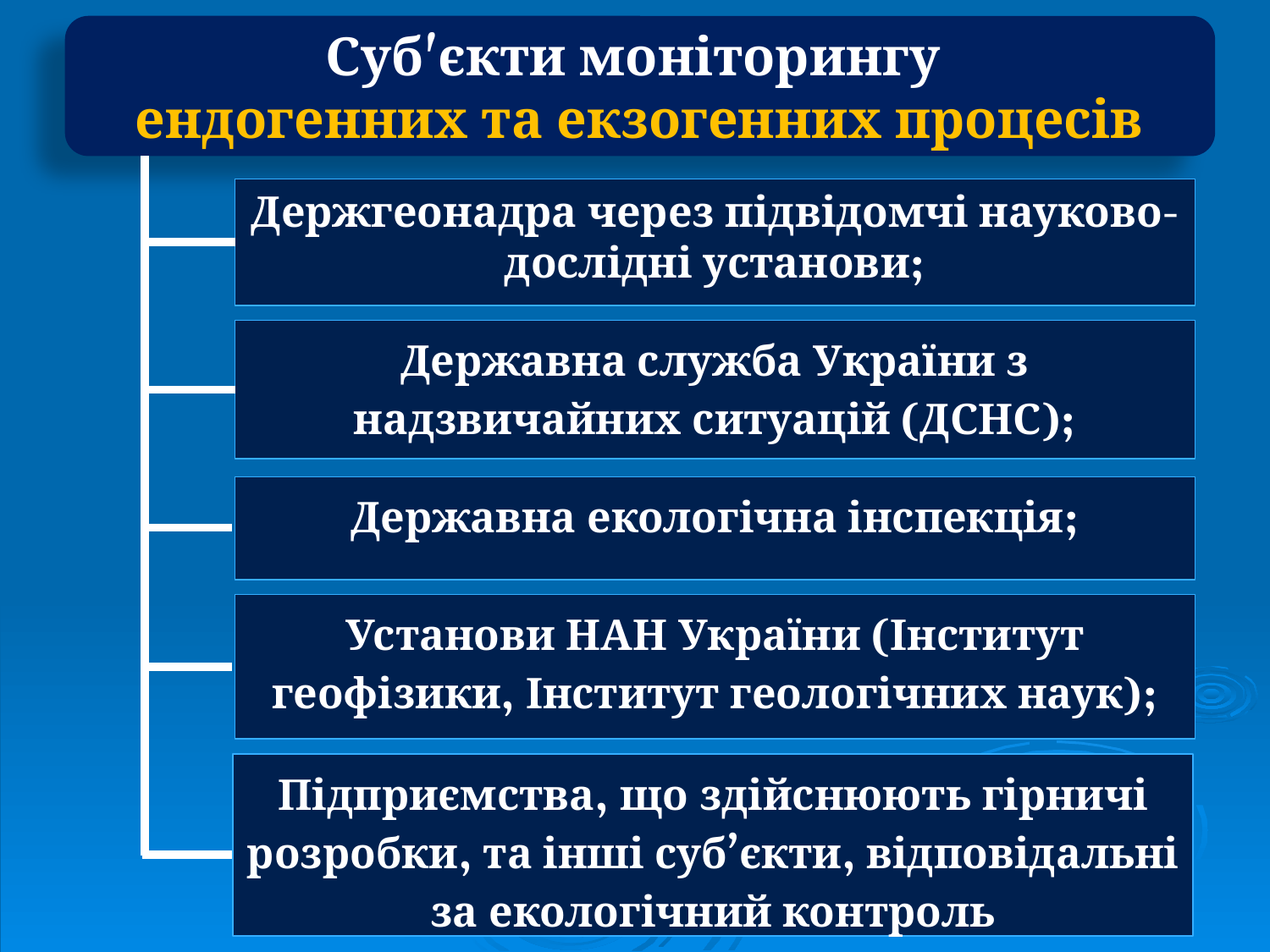

Суб'єкти моніторингу
ендогенних та екзогенних процесів
Держгеонадра через підвідомчі науково-дослідні установи;
Державна служба України з надзвичайних ситуацій (ДСНС);
Державна екологічна інспекція;
Установи НАН України (Інститут геофізики, Інститут геологічних наук);
Підприємства, що здійснюють гірничі розробки, та інші суб’єкти, відповідальні за екологічний контроль